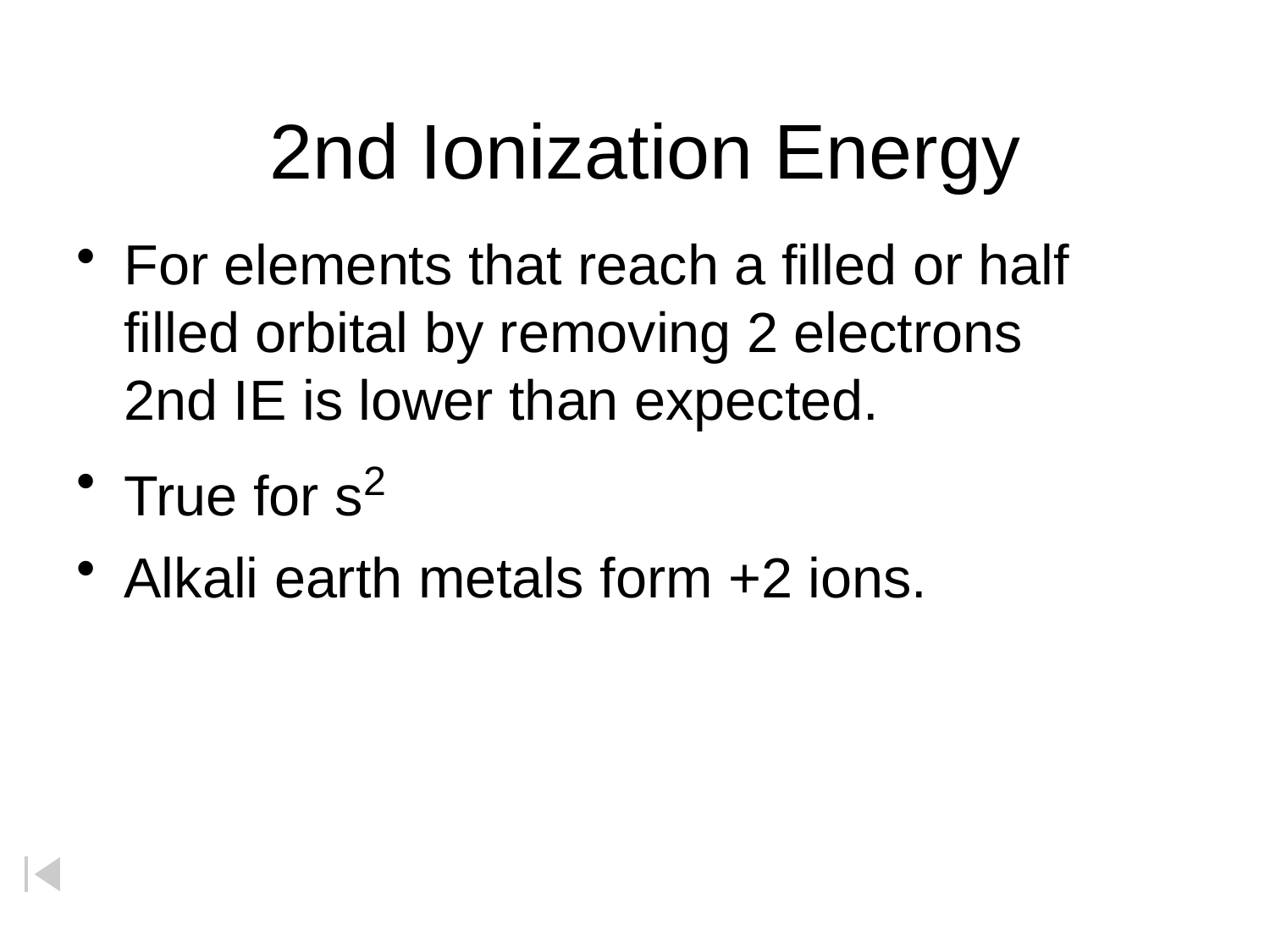

# 2nd Ionization Energy
For elements that reach a filled or half filled orbital by removing 2 electrons 2nd IE is lower than expected.
True for s2
Alkali earth metals form +2 ions.